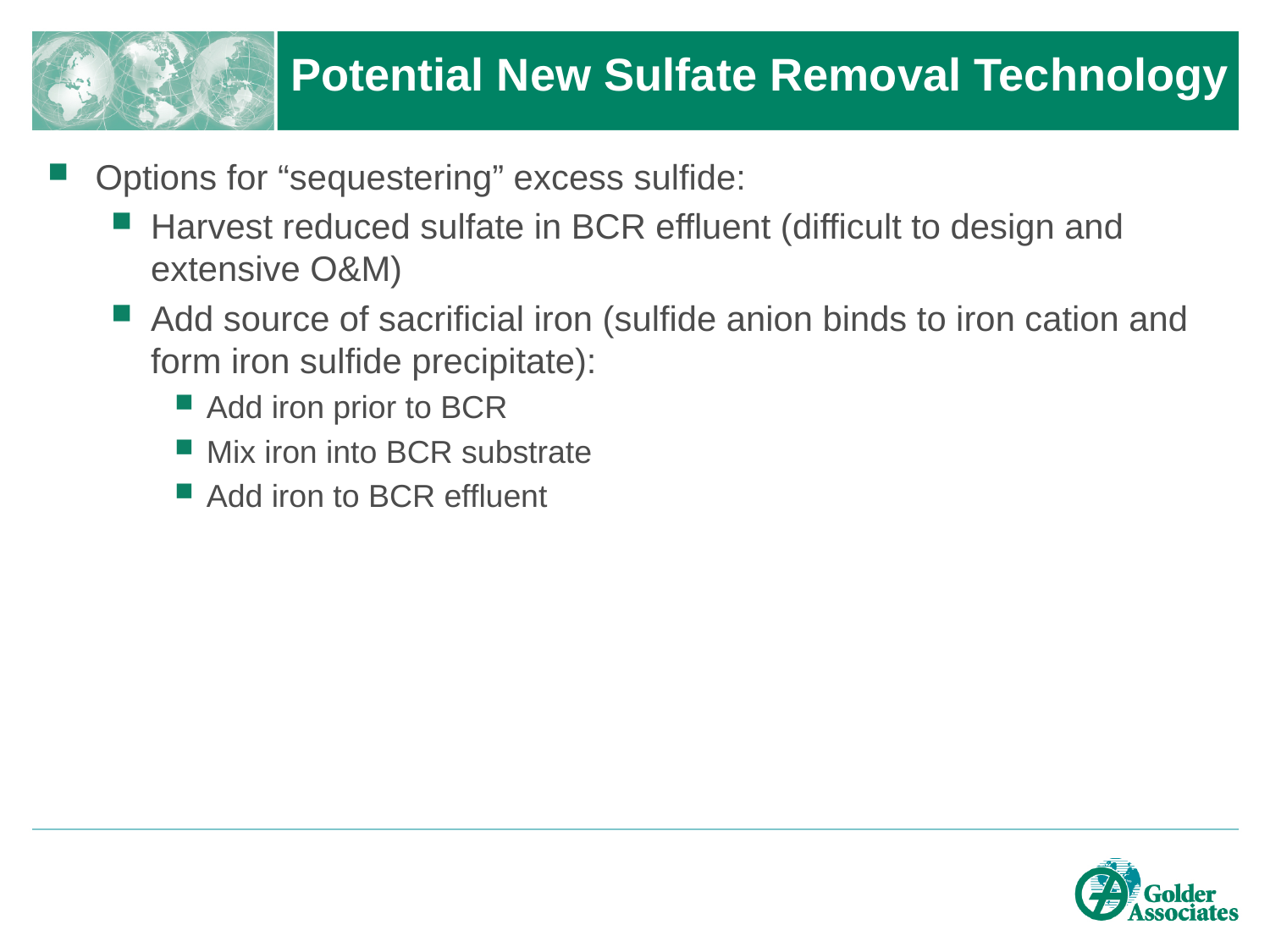

# Potential New Sulfate Removal Technology
Options for “sequestering” excess sulfide:
Harvest reduced sulfate in BCR effluent (difficult to design and extensive O&M)
Add source of sacrificial iron (sulfide anion binds to iron cation and form iron sulfide precipitate):
Add iron prior to BCR
Mix iron into BCR substrate
Add iron to BCR effluent